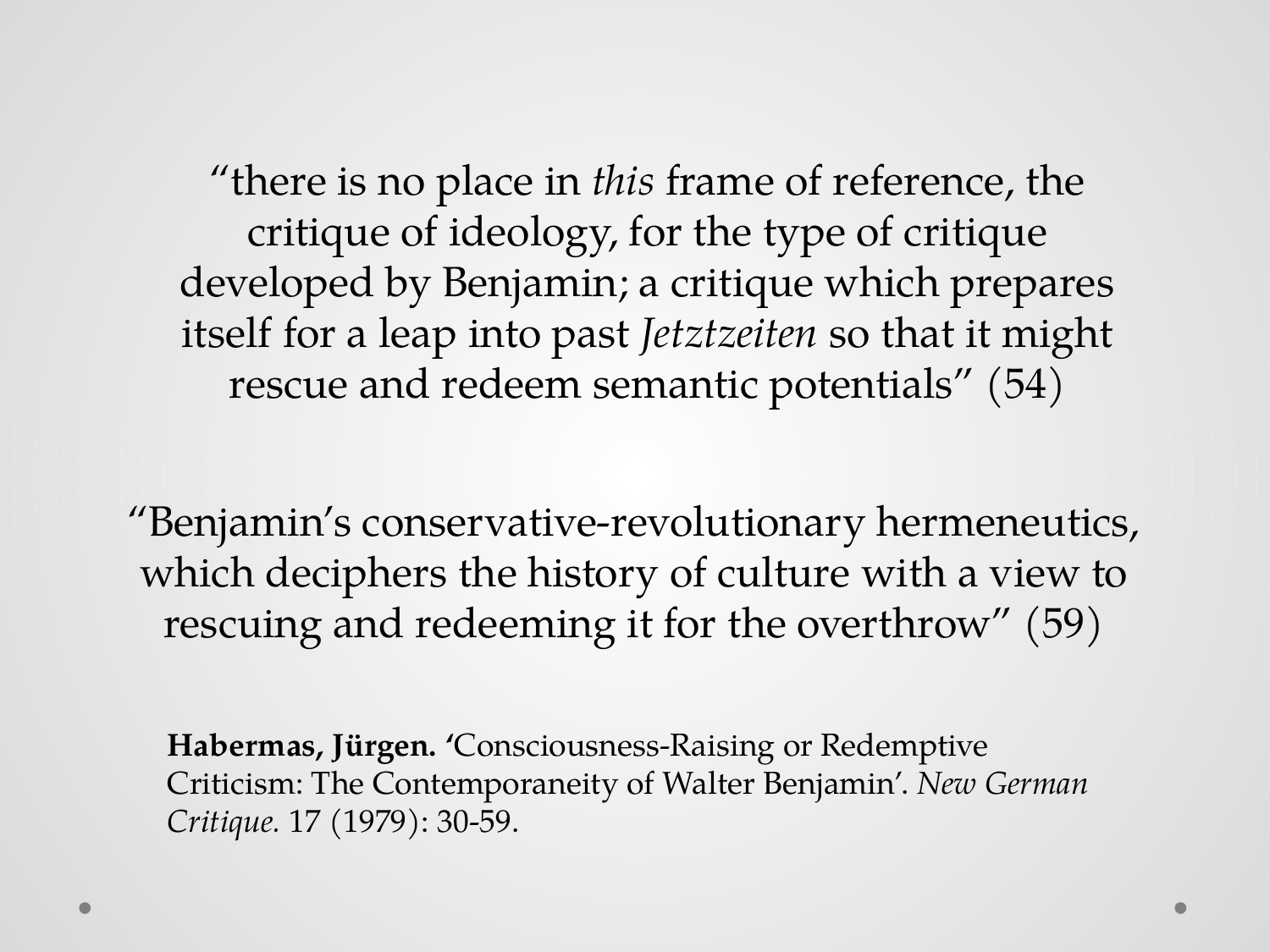

“there is no place in this frame of reference, the critique of ideology, for the type of critique developed by Benjamin; a critique which prepares itself for a leap into past Jetztzeiten so that it might rescue and redeem semantic potentials” (54)
“Benjamin’s conservative-revolutionary hermeneutics, which deciphers the history of culture with a view to rescuing and redeeming it for the overthrow” (59)
Habermas, Jürgen. ‘Consciousness-Raising or Redemptive Criticism: The Contemporaneity of Walter Benjamin’. New German Critique. 17 (1979): 30-59.